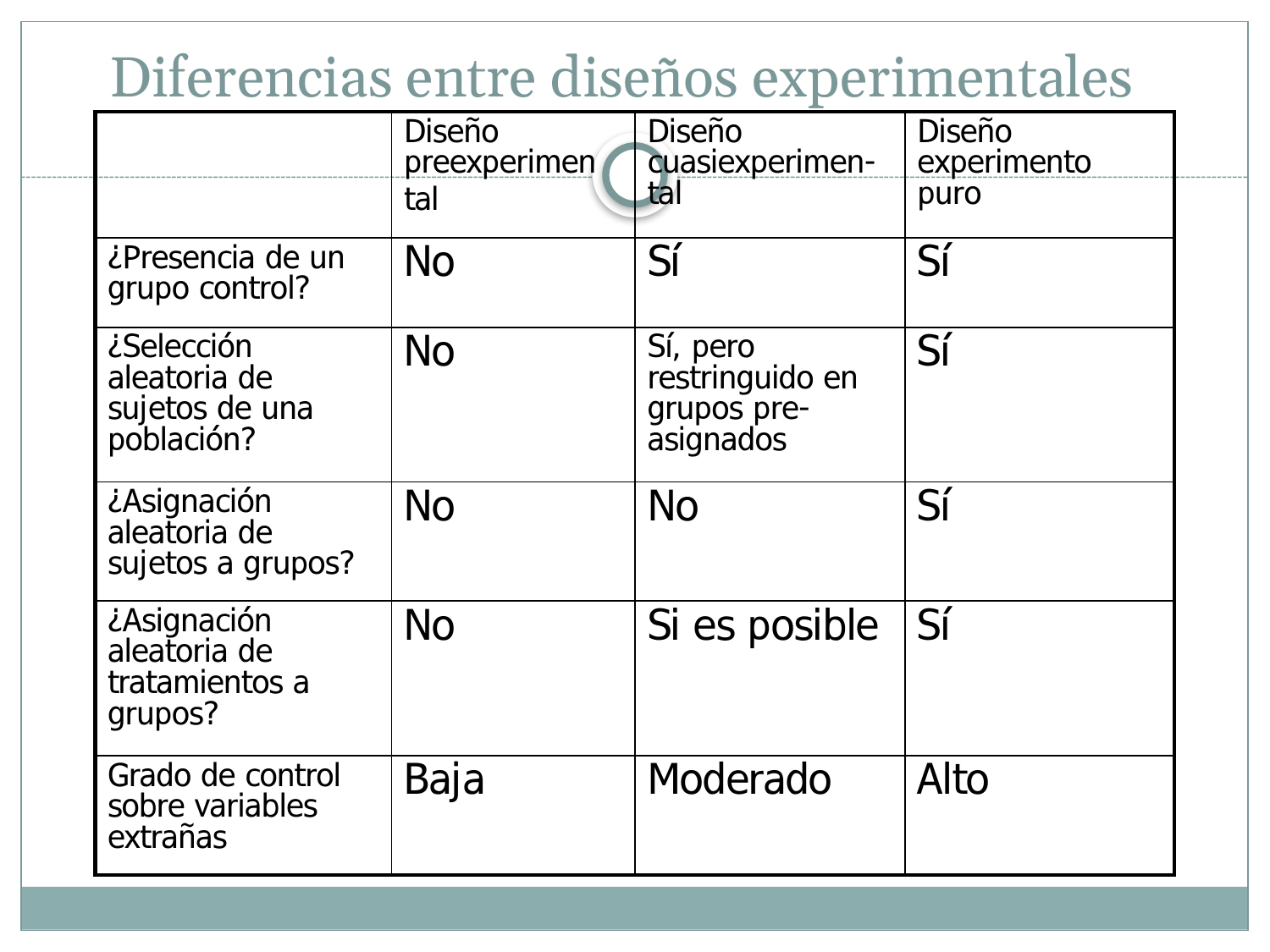

# Diferencias entre diseños experimentales
|  | Diseño preexperimen tal | Diseño cuasiexperimen-tal | Diseño experimento puro |
| --- | --- | --- | --- |
| ¿Presencia de un grupo control? | No | Sí | Sí |
| ¿Selección aleatoria de sujetos de una población? | No | Sí, pero restringuido en grupos pre-asignados | Sí |
| ¿Asignación aleatoria de sujetos a grupos? | No | No | Sí |
| ¿Asignación aleatoria de tratamientos a grupos? | No | Si es posible | Sí |
| Grado de control sobre variables extrañas | Baja | Moderado | Alto |